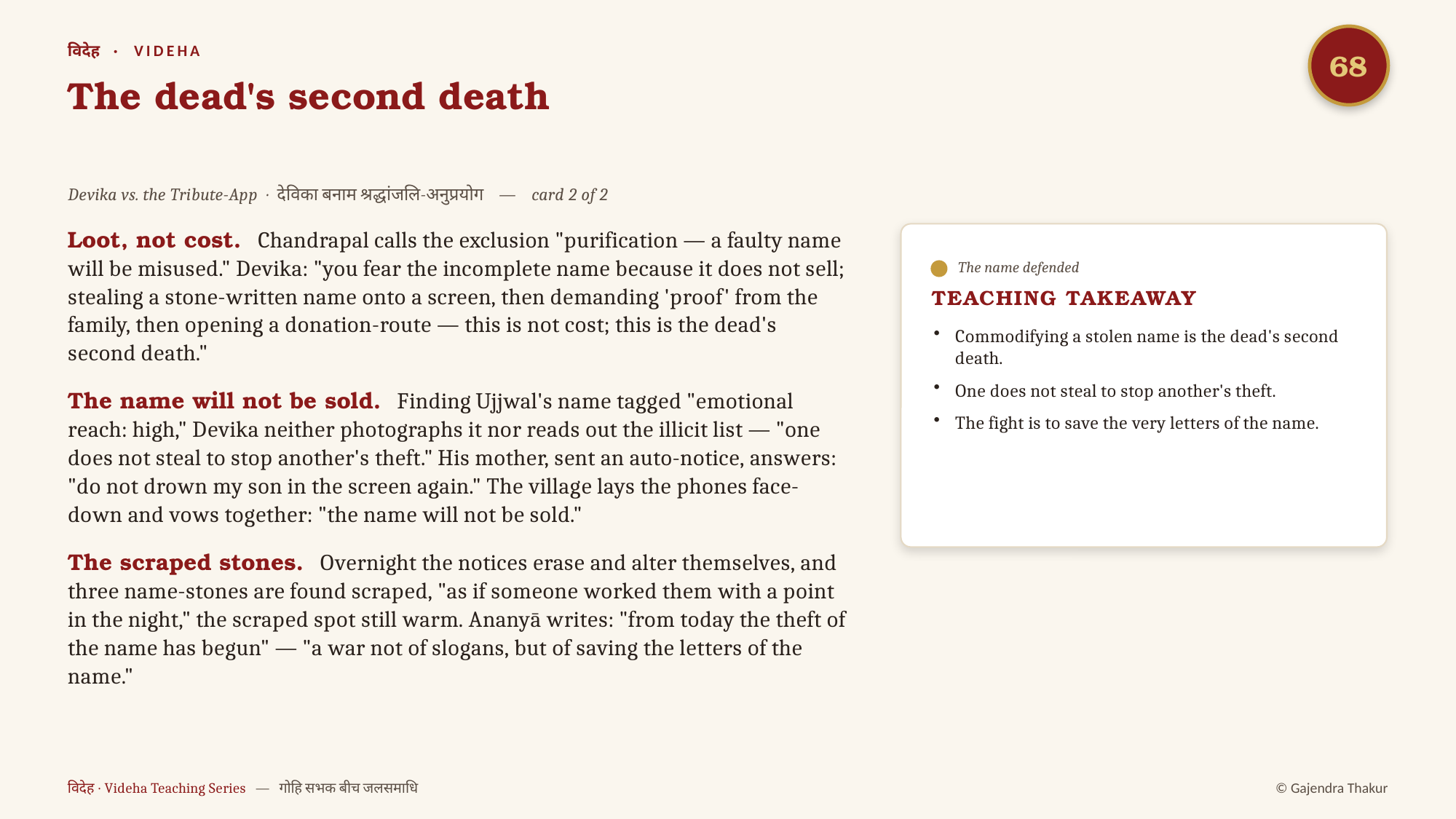

68
विदेह  ·  VIDEHA
The dead's second death
Devika vs. the Tribute-App  ·  देविका बनाम श्रद्धांजलि-अनुप्रयोग    —    card 2 of 2
Loot, not cost.  Chandrapal calls the exclusion "purification — a faulty name will be misused." Devika: "you fear the incomplete name because it does not sell; stealing a stone-written name onto a screen, then demanding 'proof' from the family, then opening a donation-route — this is not cost; this is the dead's second death."
The name will not be sold.  Finding Ujjwal's name tagged "emotional reach: high," Devika neither photographs it nor reads out the illicit list — "one does not steal to stop another's theft." His mother, sent an auto-notice, answers: "do not drown my son in the screen again." The village lays the phones face-down and vows together: "the name will not be sold."
The scraped stones.  Overnight the notices erase and alter themselves, and three name-stones are found scraped, "as if someone worked them with a point in the night," the scraped spot still warm. Ananyā writes: "from today the theft of the name has begun" — "a war not of slogans, but of saving the letters of the name."

The name defended

TEACHING TAKEAWAY
Commodifying a stolen name is the dead's second death.
One does not steal to stop another's theft.
The fight is to save the very letters of the name.
विदेह · Videha Teaching Series   —   गोहि सभक बीच जलसमाधि
© Gajendra Thakur